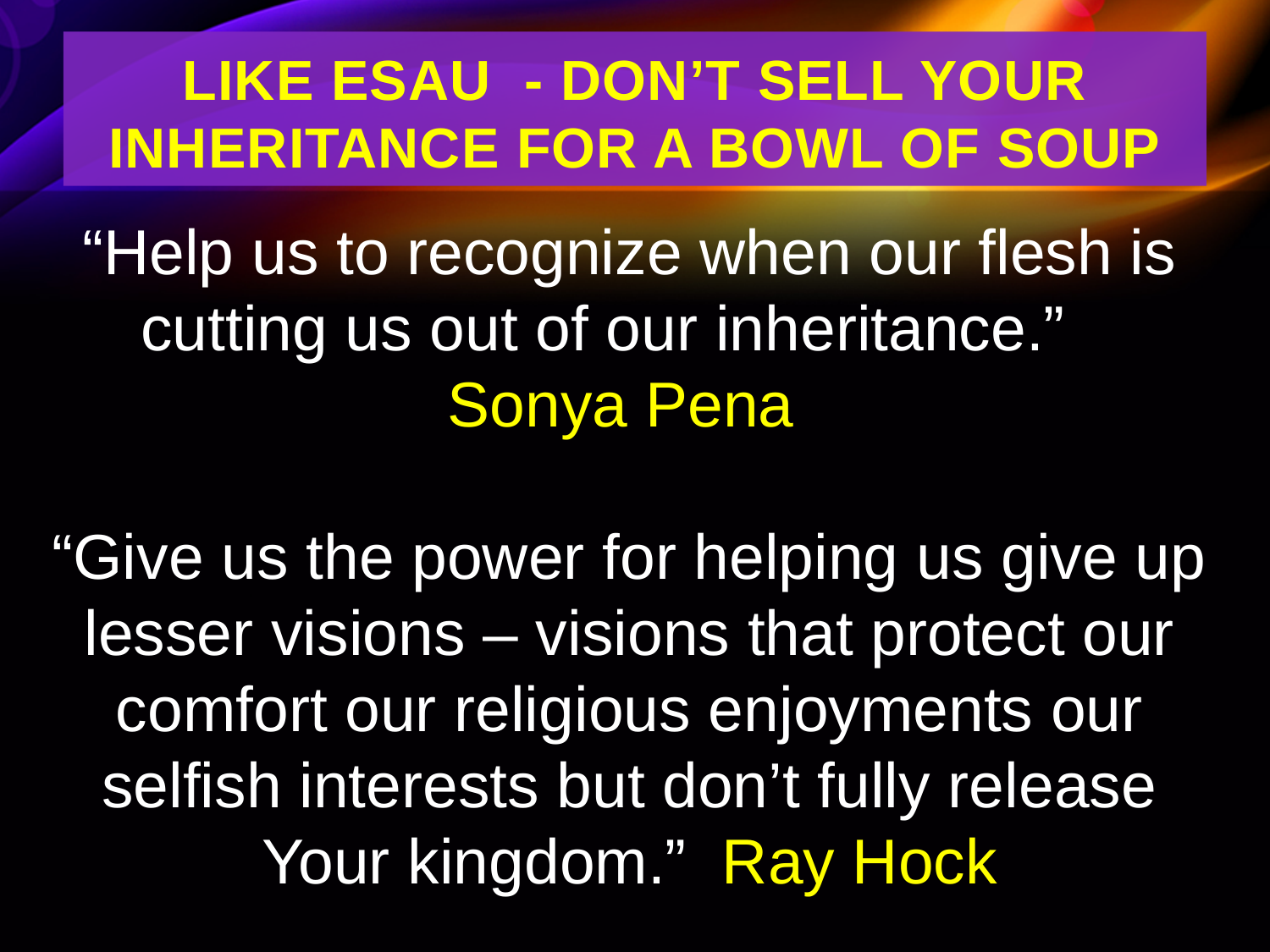

Like Esau  - don’t sell Your
Inheritance for a bowl of soup
“Help us to recognize when our flesh is cutting us out of our inheritance.”
Sonya Pena

“Give us the power for helping us give up lesser visions – visions that protect our comfort our religious enjoyments our selfish interests but don’t fully release Your kingdom.”  Ray Hock